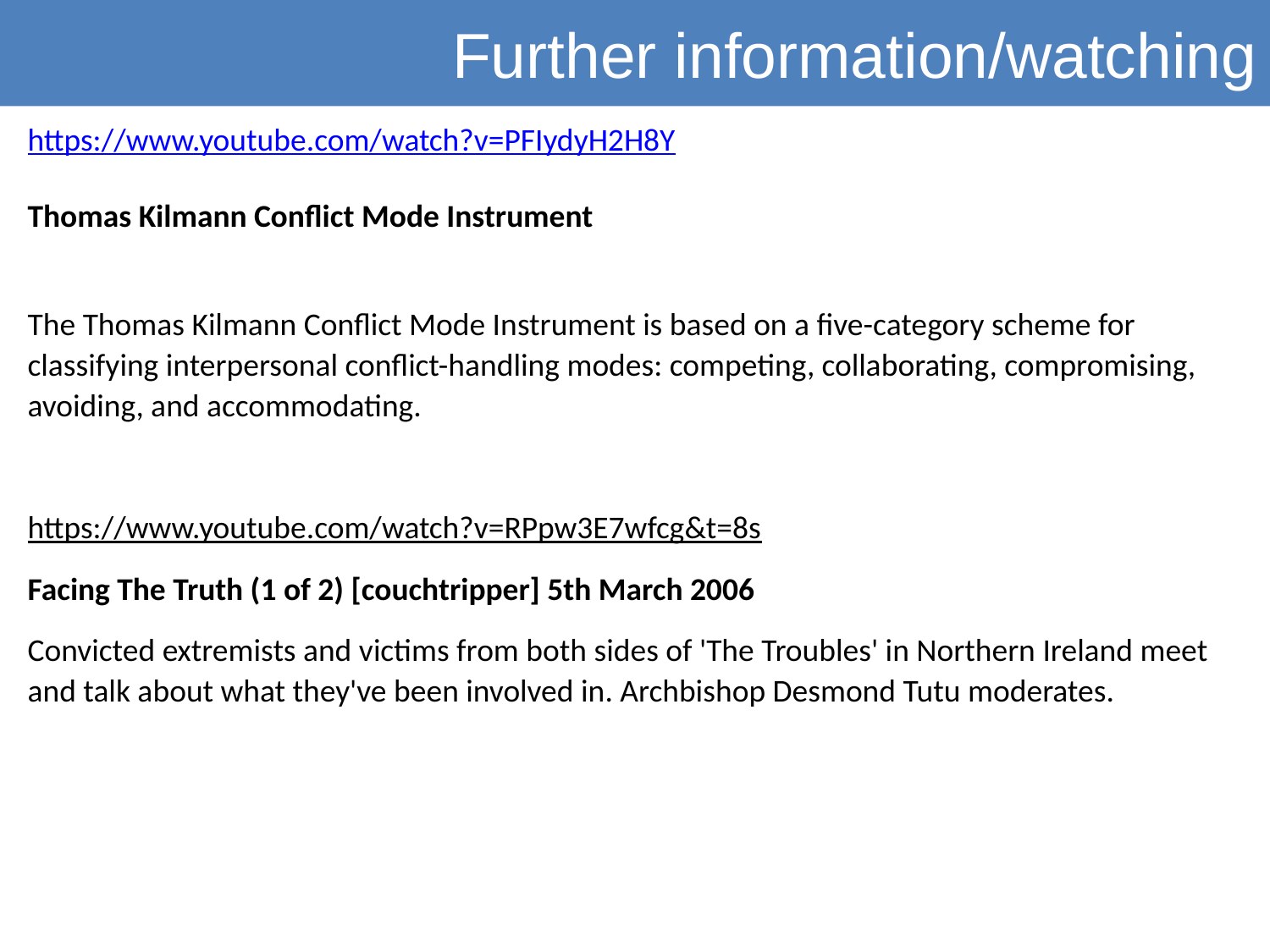

Further information/watching
https://www.youtube.com/watch?v=PFIydyH2H8Y
Thomas Kilmann Conflict Mode Instrument

The Thomas Kilmann Conflict Mode Instrument is based on a five-category scheme for classifying interpersonal conflict-handling modes: competing, collaborating, compromising, avoiding, and accommodating.

https://www.youtube.com/watch?v=RPpw3E7wfcg&t=8s
Facing The Truth (1 of 2) [couchtripper] 5th March 2006
Convicted extremists and victims from both sides of 'The Troubles' in Northern Ireland meet and talk about what they've been involved in. Archbishop Desmond Tutu moderates.